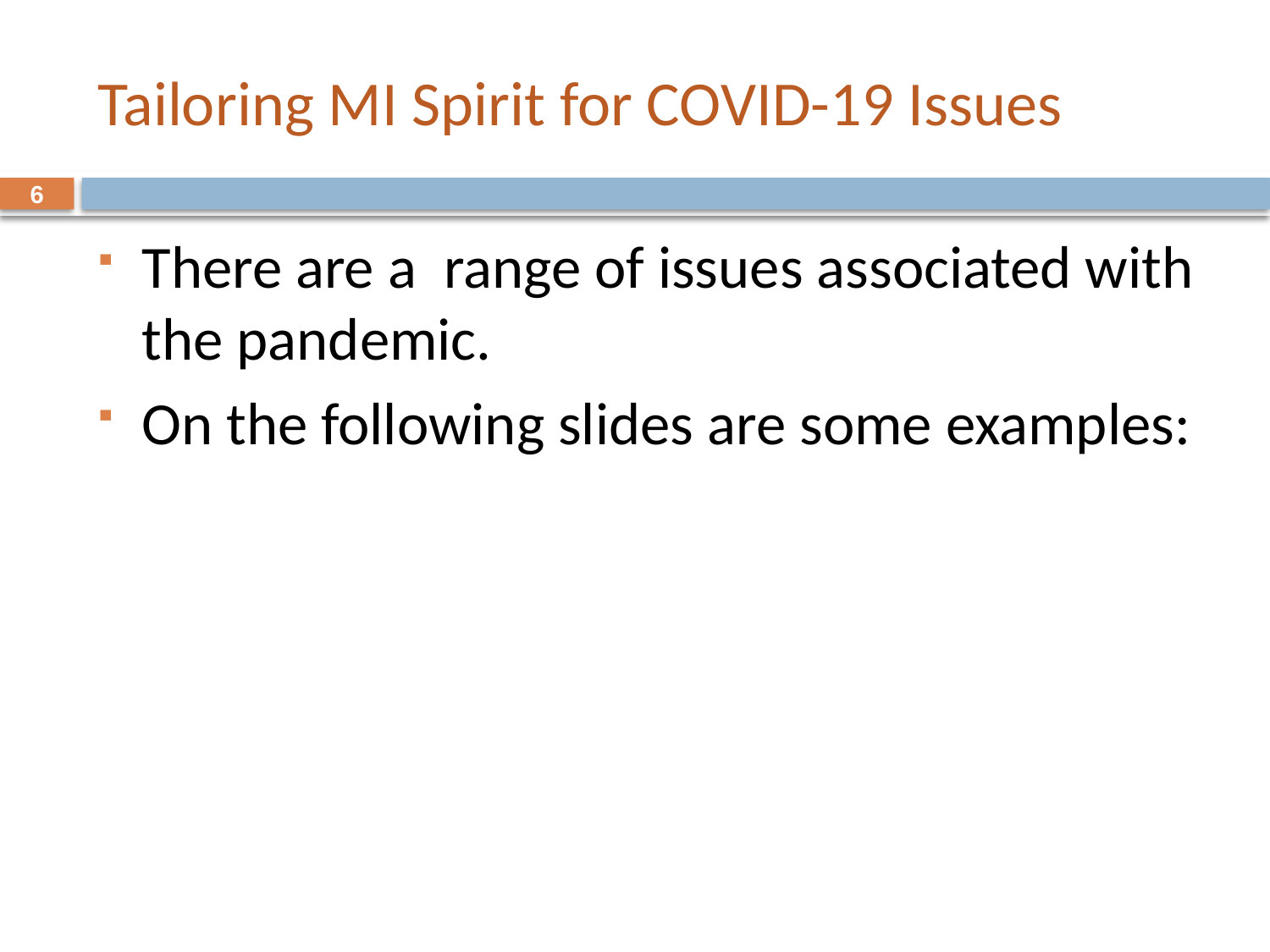

# Tailoring MI Spirit for COVID-19 Issues
6
There are a  range of issues associated with the pandemic.
On the following slides are some examples: